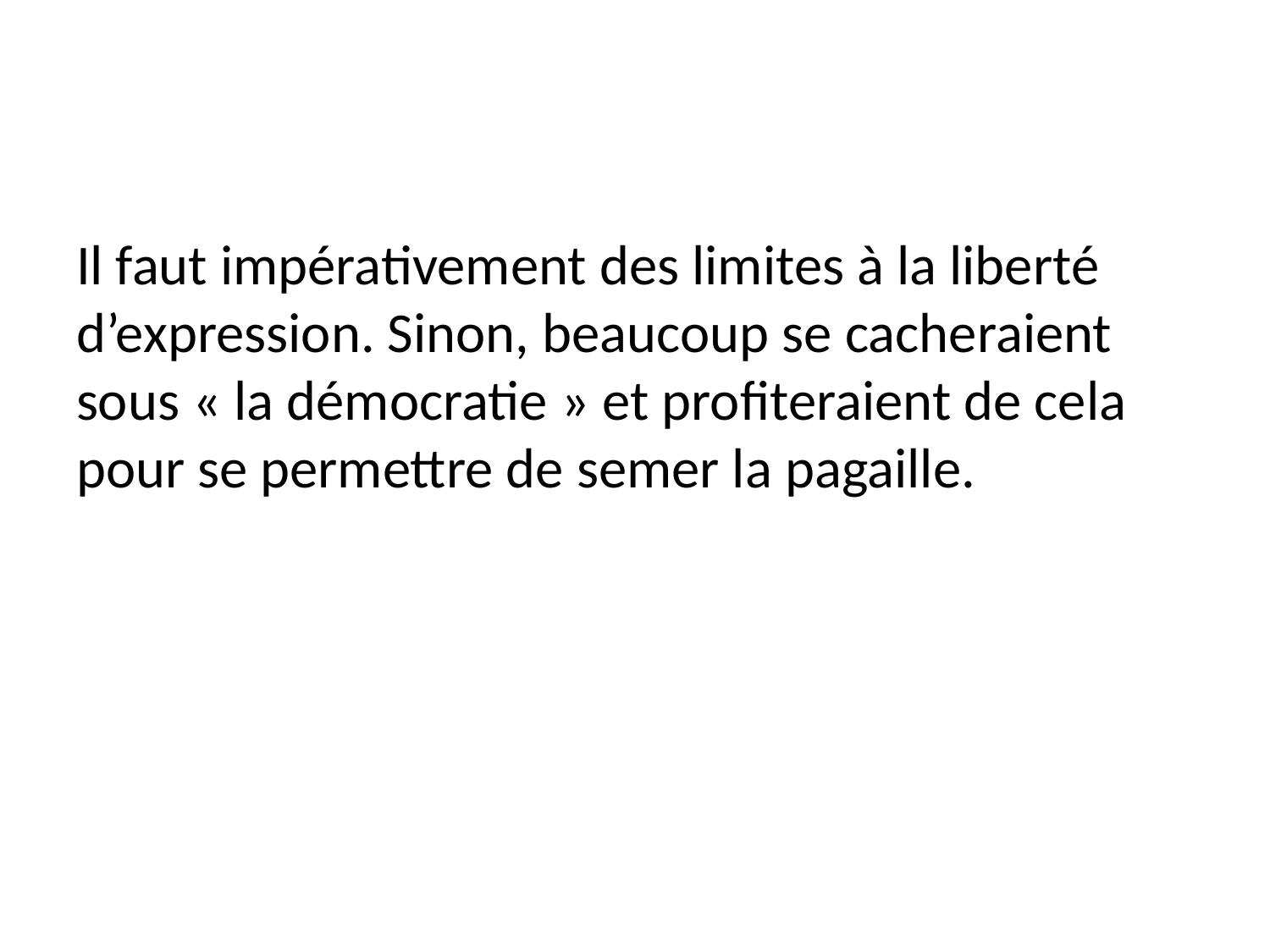

#
Il faut impérativement des limites à la liberté d’expression. Sinon, beaucoup se cacheraient sous « la démocratie » et profiteraient de cela pour se permettre de semer la pagaille.